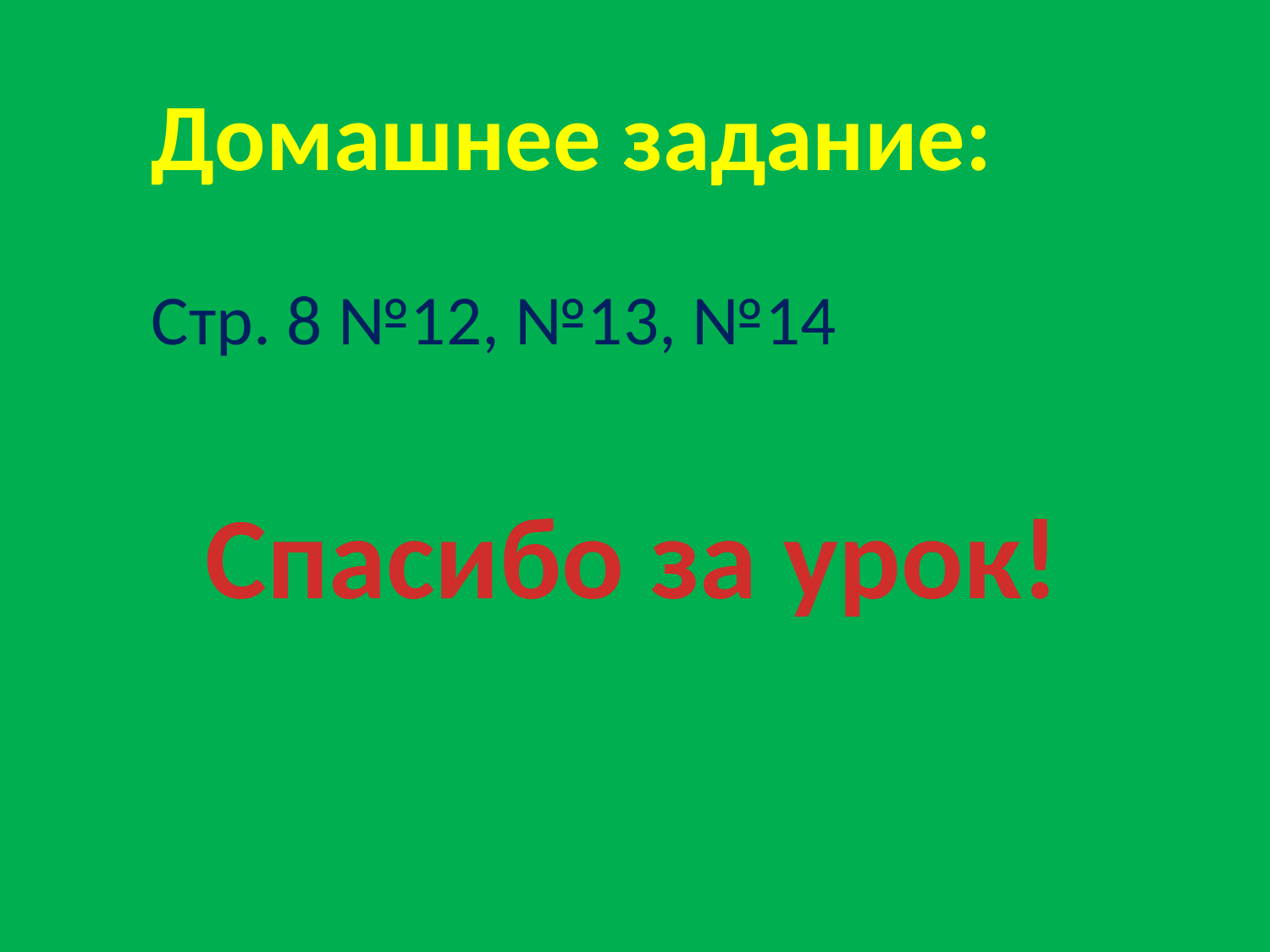

Домашнее задание:

Стр. 8 №12, №13, №14
Спасибо за урок!